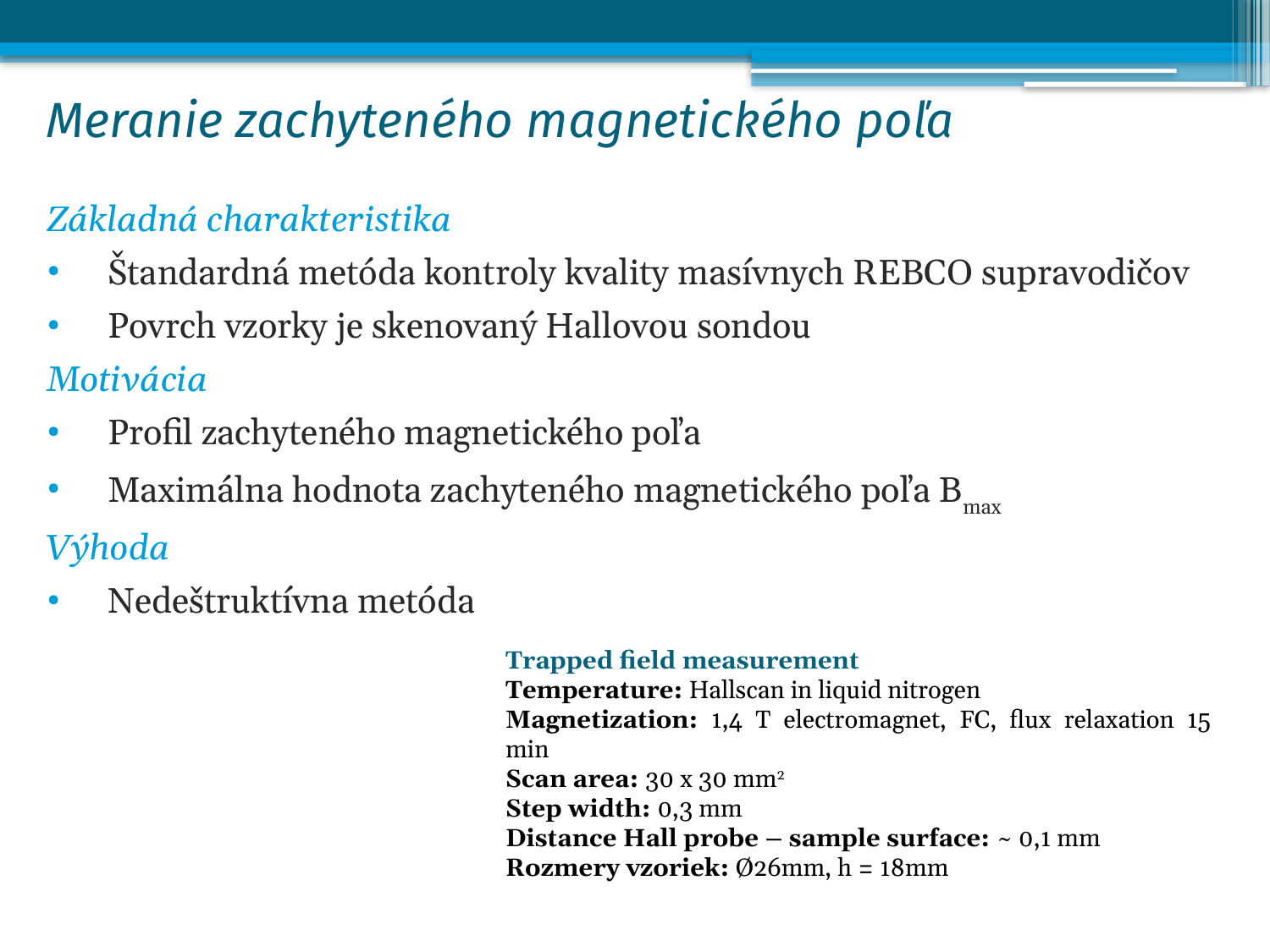

# Meranie zachyteného magnetického poľa
Základná charakteristika
Štandardná metóda kontroly kvality masívnych REBCO supravodičov
Povrch vzorky je skenovaný Hallovou sondou
Motivácia
Profil zachyteného magnetického poľa
Maximálna hodnota zachyteného magnetického poľa Bmax
Výhoda
Nedeštruktívna metóda
Trapped field measurement
Temperature: Hallscan in liquid nitrogen
Magnetization: 1,4 T electromagnet, FC, flux relaxation 15 min
Scan area: 30 x 30 mm2
Step width: 0,3 mm
Distance Hall probe – sample surface: ~ 0,1 mm
Rozmery vzoriek: Ø26mm, h = 18mm